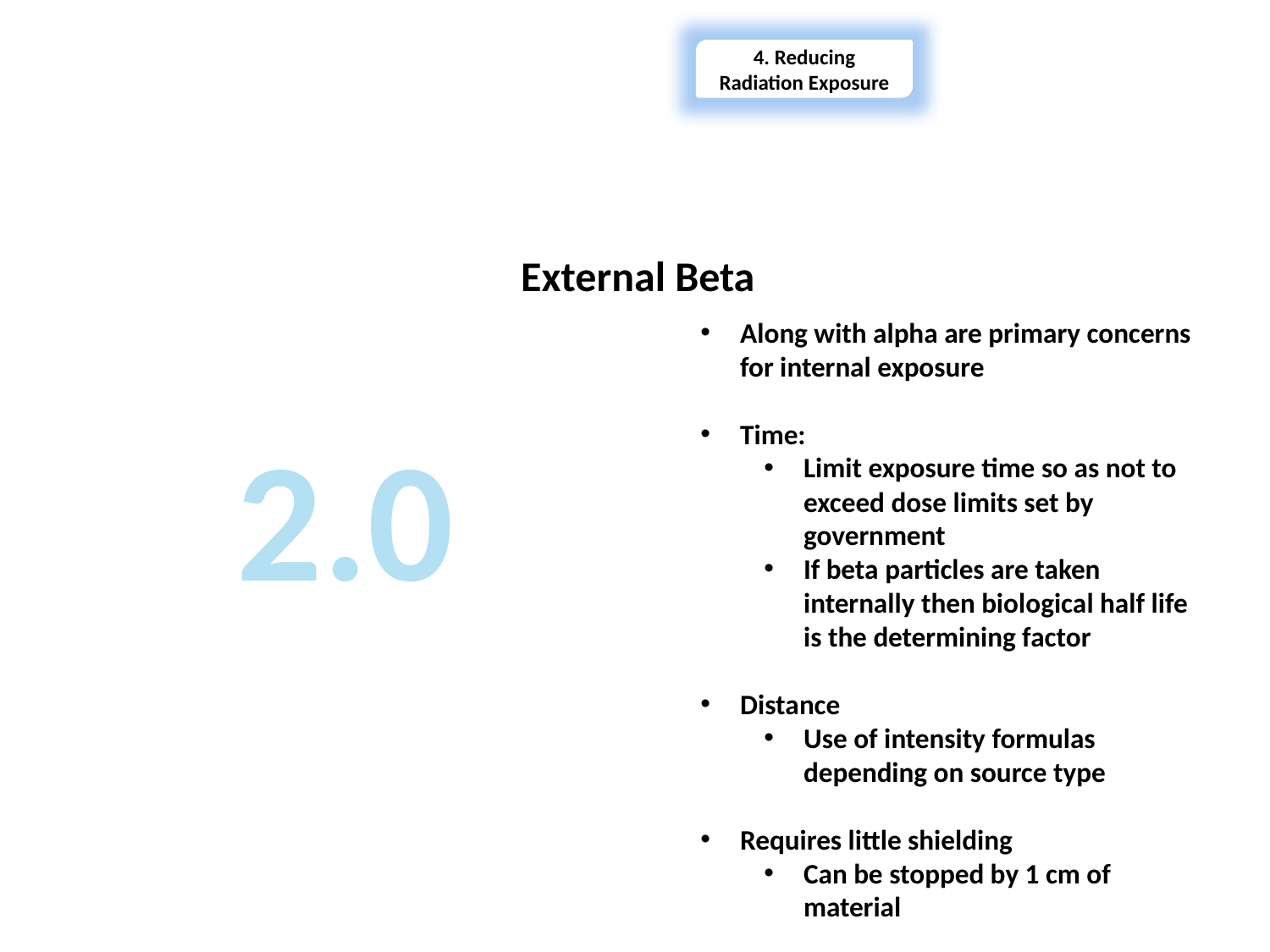

4. Reducing Radiation Exposure

Section 4 – Reducing Radiation Exposure
External Beta
Along with alpha are primary concerns for internal exposure

Time:
Limit exposure time so as not to exceed dose limits set by government
If beta particles are taken internally then biological half life is the determining factor

Distance
Use of intensity formulas depending on source type

Requires little shielding
Can be stopped by 1 cm of material
2.0